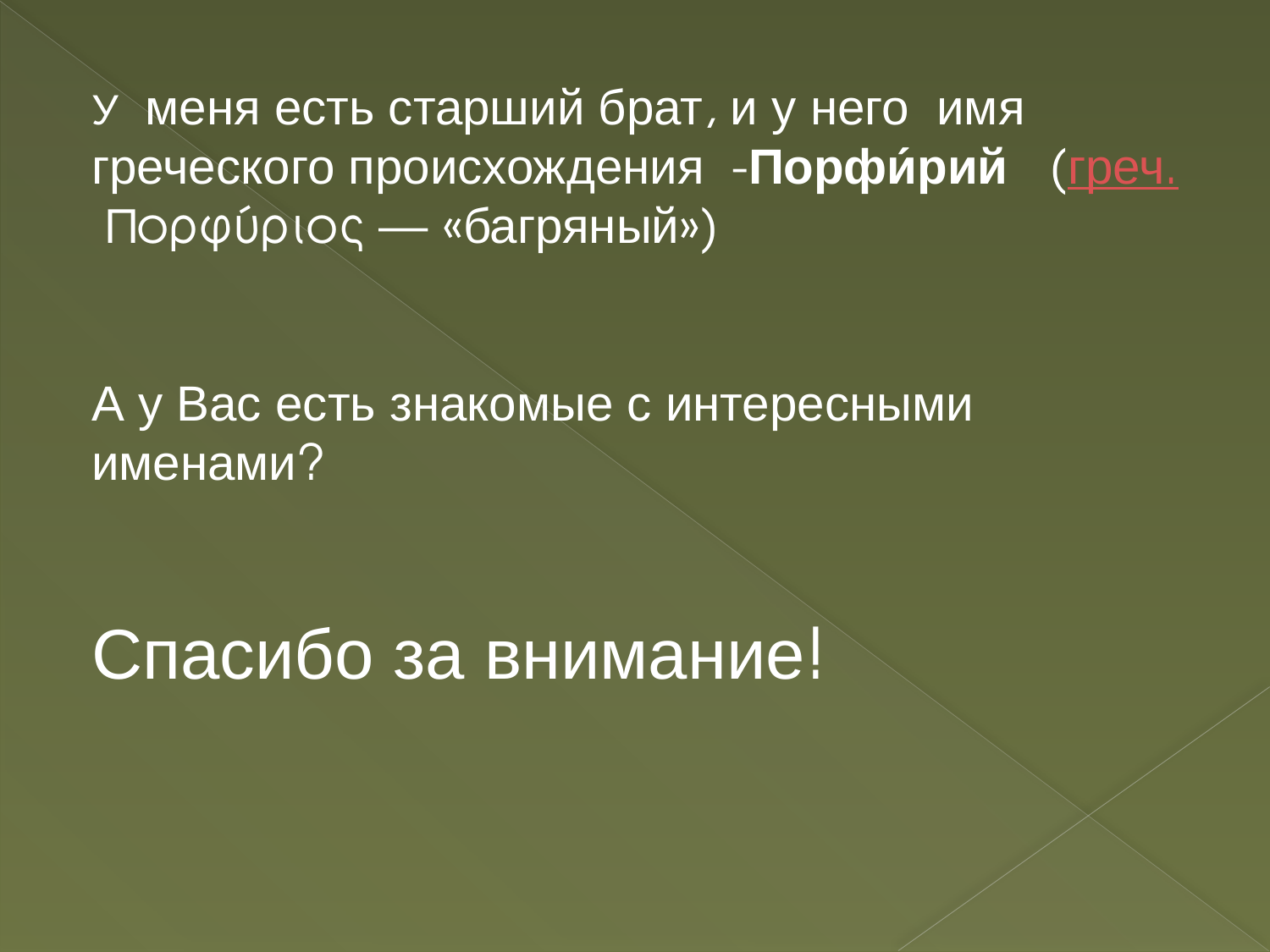

У   меня есть старший брат, и у него  имя греческого происхождения  -Порфи́рий   (греч. Πορφύριος — «багряный»)

А у Вас есть знакомые с интересными  именами?

Спасибо за внимание!